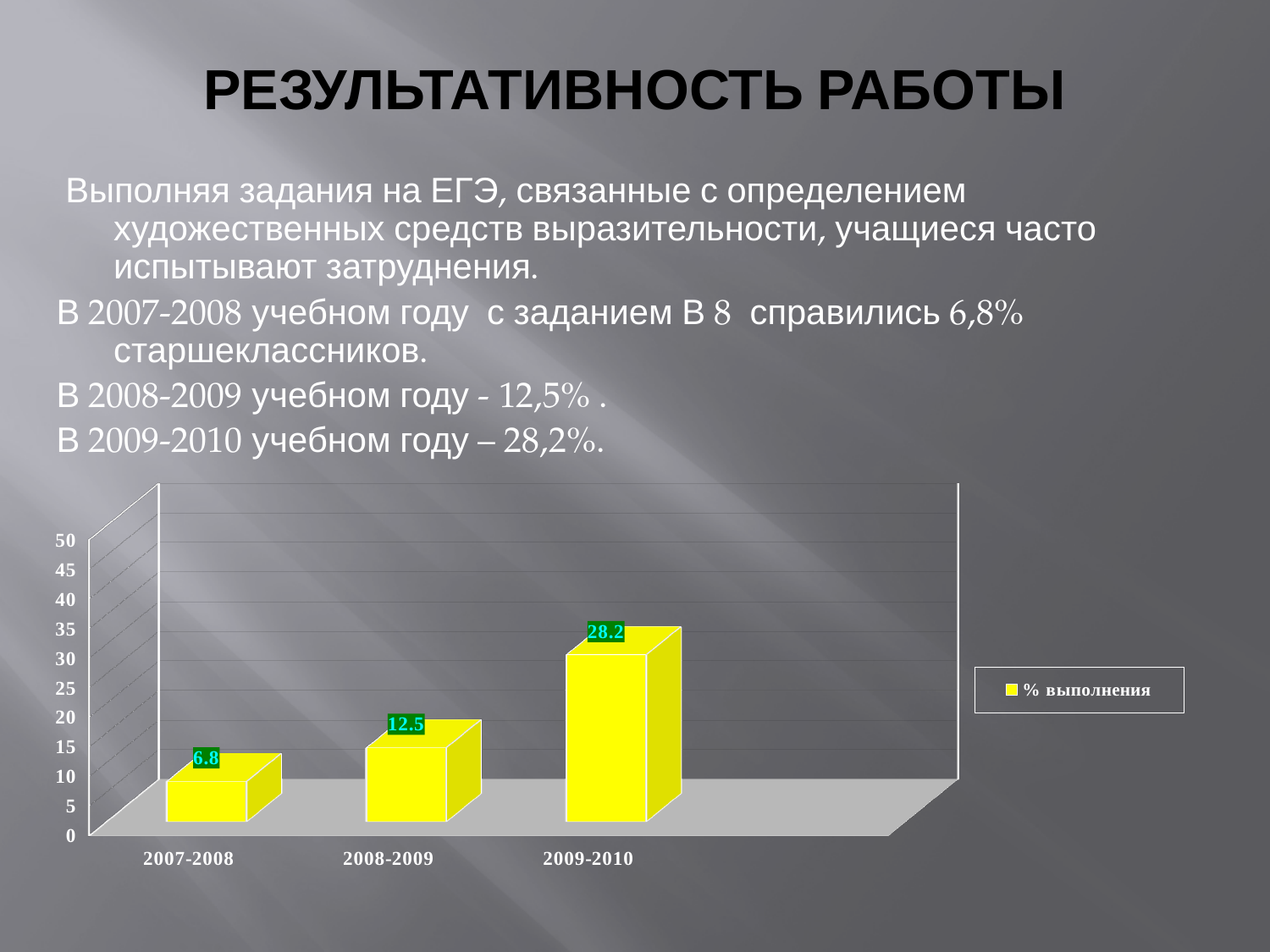

# РЕЗУЛЬТАТИВНОСТЬ РАБОТЫ
 Выполняя задания на ЕГЭ, связанные с определением художественных средств выразительности, учащиеся часто испытывают затруднения.
В 2007-2008 учебном году  с заданием В 8  справились 6,8% старшеклассников.
В 2008-2009 учебном году - 12,5% .
В 2009-2010 учебном году – 28,2%.

[unsupported chart]